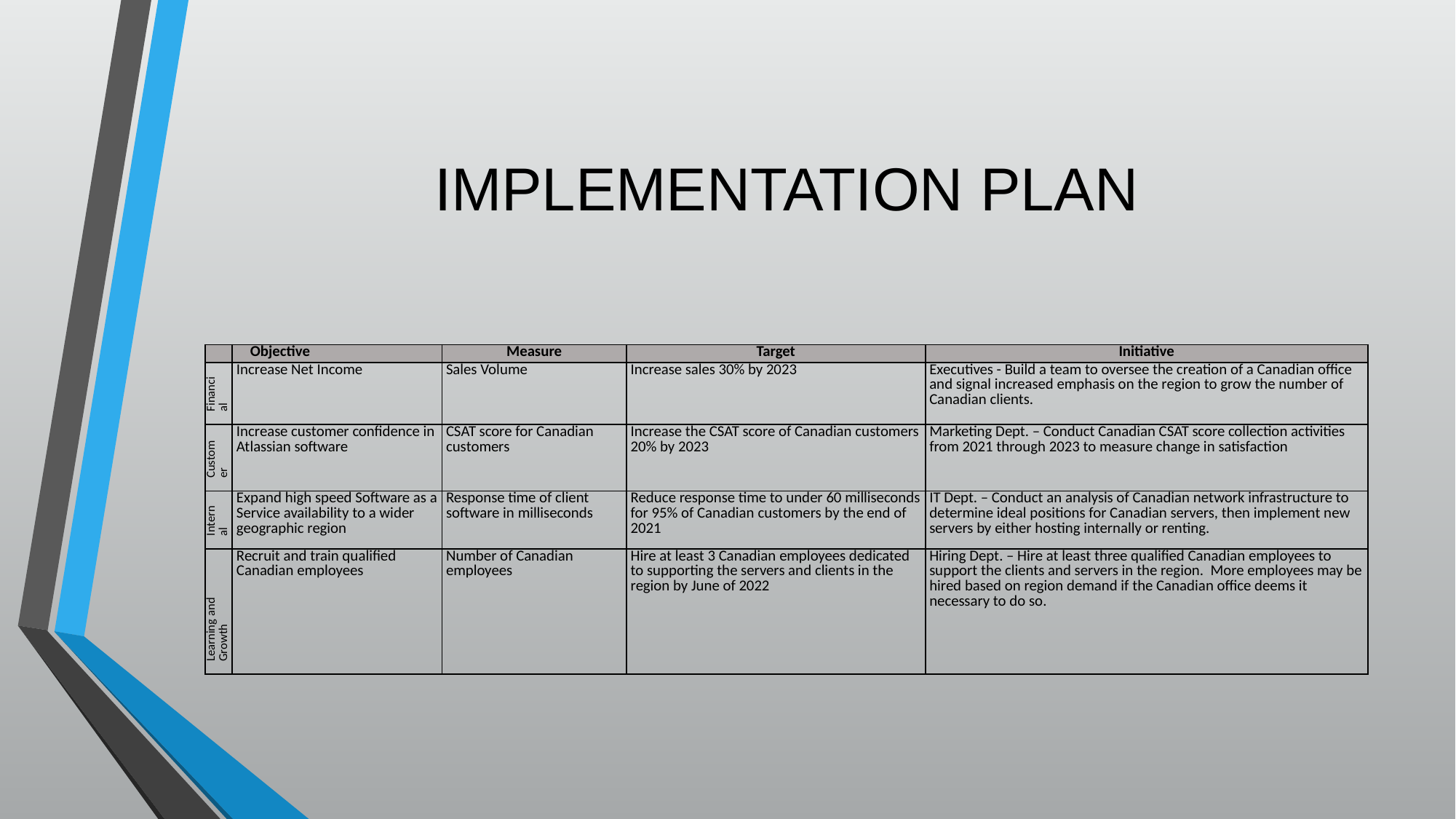

# Implementation Plan
|  | Objective | Measure | Target | Initiative |
| --- | --- | --- | --- | --- |
| Financial | Increase Net Income | Sales Volume | Increase sales 30% by 2023 | Executives - Build a team to oversee the creation of a Canadian office and signal increased emphasis on the region to grow the number of Canadian clients. |
| Customer | Increase customer confidence in Atlassian software | CSAT score for Canadian customers | Increase the CSAT score of Canadian customers 20% by 2023 | Marketing Dept. – Conduct Canadian CSAT score collection activities from 2021 through 2023 to measure change in satisfaction |
| Internal | Expand high speed Software as a Service availability to a wider geographic region | Response time of client software in milliseconds | Reduce response time to under 60 milliseconds for 95% of Canadian customers by the end of 2021 | IT Dept. – Conduct an analysis of Canadian network infrastructure to determine ideal positions for Canadian servers, then implement new servers by either hosting internally or renting. |
| Learning and Growth | Recruit and train qualified Canadian employees | Number of Canadian employees | Hire at least 3 Canadian employees dedicated to supporting the servers and clients in the region by June of 2022 | Hiring Dept. – Hire at least three qualified Canadian employees to support the clients and servers in the region. More employees may be hired based on region demand if the Canadian office deems it necessary to do so. |